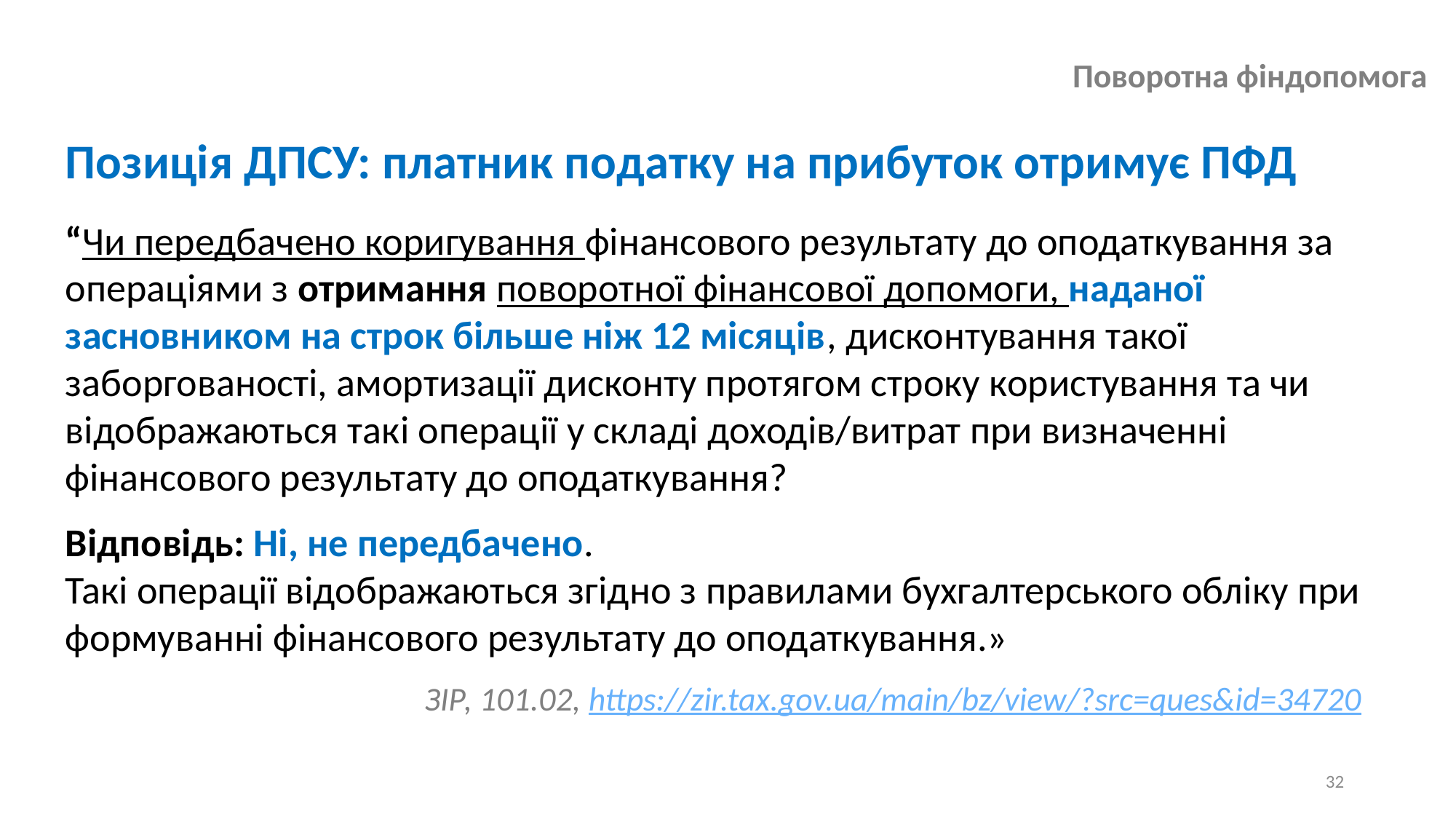

# Поворотна фіндопомога
Позиція ДПСУ: платник податку на прибуток отримує ПФД
“Чи передбачено коригування фінансового результату до оподаткування за операціями з отримання поворотної фінансової допомоги, наданої засновником на строк більше ніж 12 місяців, дисконтування такої заборгованості, амортизації дисконту протягом строку користування та чи відображаються такі операції у складі доходів/витрат при визначенні фінансового результату до оподаткування?
Відповідь: Ні, не передбачено.
Такі операції відображаються згідно з правилами бухгалтерського обліку при формуванні фінансового результату до оподаткування.»
ЗІР, 101.02, https://zir.tax.gov.ua/main/bz/view/?src=ques&id=34720
32